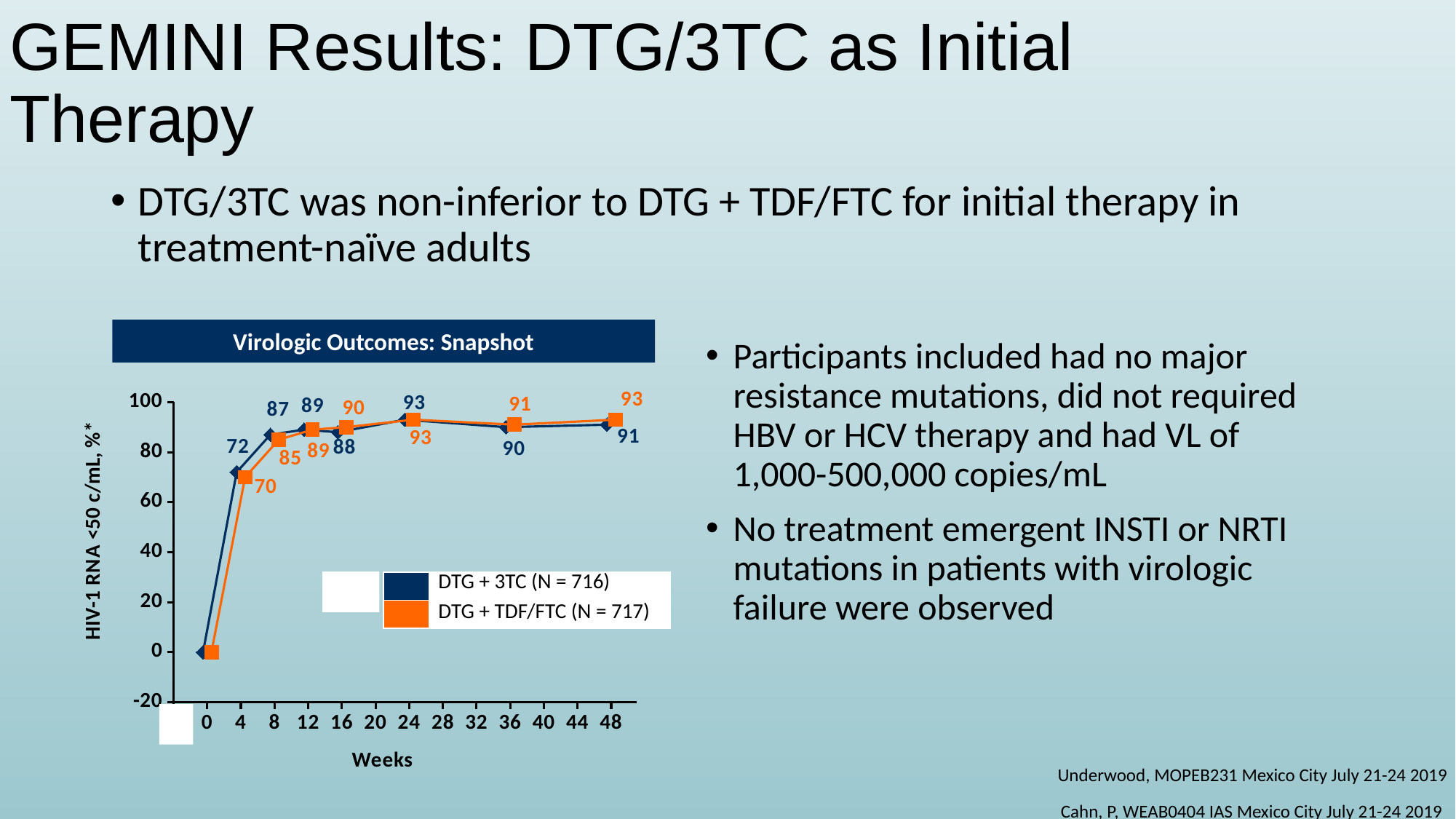

# GEMINI Results: DTG/3TC as Initial Therapy
DTG/3TC was non-inferior to DTG + TDF/FTC for initial therapy in treatment-naïve adults
Virologic Outcomes: Snapshot

### Chart

| Category | DTG + TDF/FTC (N=717) | DTG + 3TC (N=716) |
|---|---|---|
Participants included had no major resistance mutations, did not required HBV or HCV therapy and had VL of 1,000-500,000 copies/mL
No treatment emergent INSTI or NRTI mutations in patients with virologic failure were observed

|  | DTG + 3TC (N = 716) |
| --- | --- |
|  | DTG + TDF/FTC (N = 717) |
Underwood, MOPEB231 Mexico City July 21-24 2019
Cahn, P, WEAB0404 IAS Mexico City July 21-24 2019